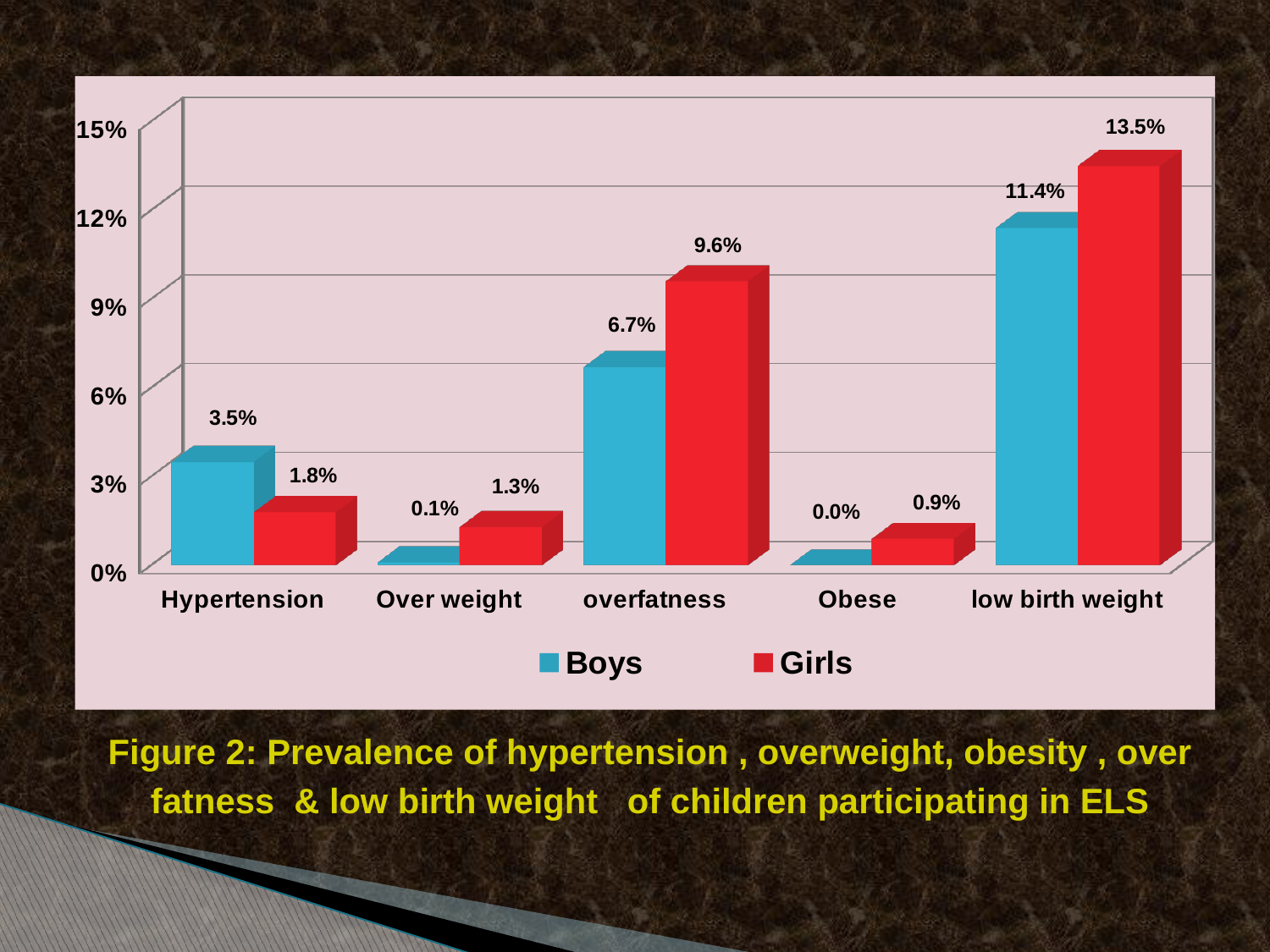

[unsupported chart]

Figure 2: Prevalence of hypertension , overweight, obesity , over fatness  & low birth weight   of children participating in ELS